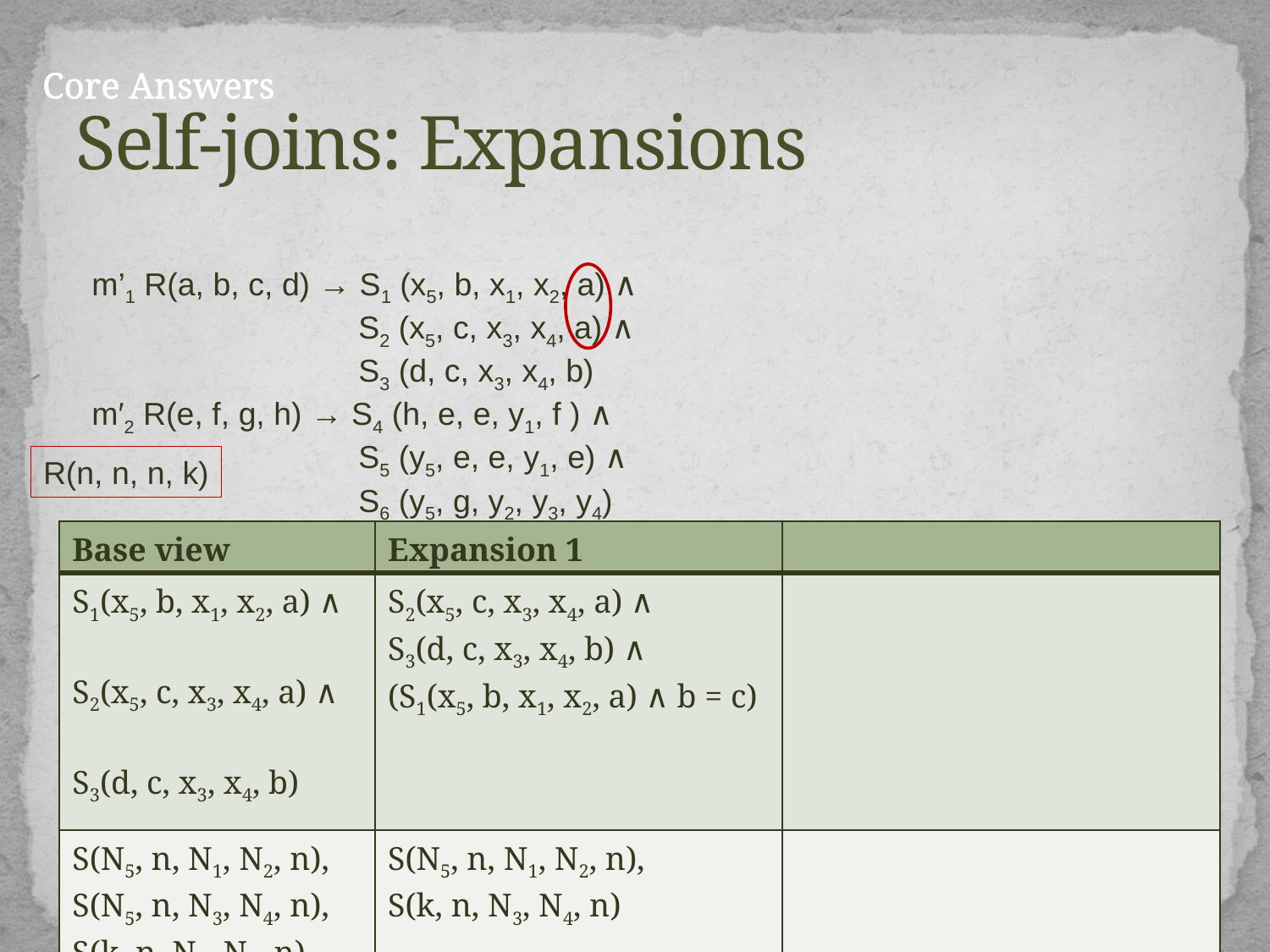

# Self-joins: Expansions
Core Answers
m’1 R(a, b, c, d) → S1 (x5, b, x1, x2, a) ∧
                              S2 (x5, c, x3, x4, a) ∧
                              S3 (d, c, x3, x4, b)
m′2 R(e, f, g, h) → S4 (h, e, e, y1, f ) ∧
                              S5 (y5, e, e, y1, e) ∧
                              S6 (y5, g, y2, y3, y4)

R(n, n, n, k)
| Base view | Expansion 1 |  |
| --- | --- | --- |
| S1(x5, b, x1, x2, a) ∧ S2(x5, c, x3, x4, a) ∧ S3(d, c, x3, x4, b) | S2(x5, c, x3, x4, a) ∧ S3(d, c, x3, x4, b) ∧ (S1(x5, b, x1, x2, a) ∧ b = c) |  |
| S(N5, n, N1, N2, n), S(N5, n, N3, N4, n), S(k, n, N3, N4, n) | S(N5, n, N1, N2, n), S(k, n, N3, N4, n) |  |
Sigmod 2009
Core Schema Mappings
79